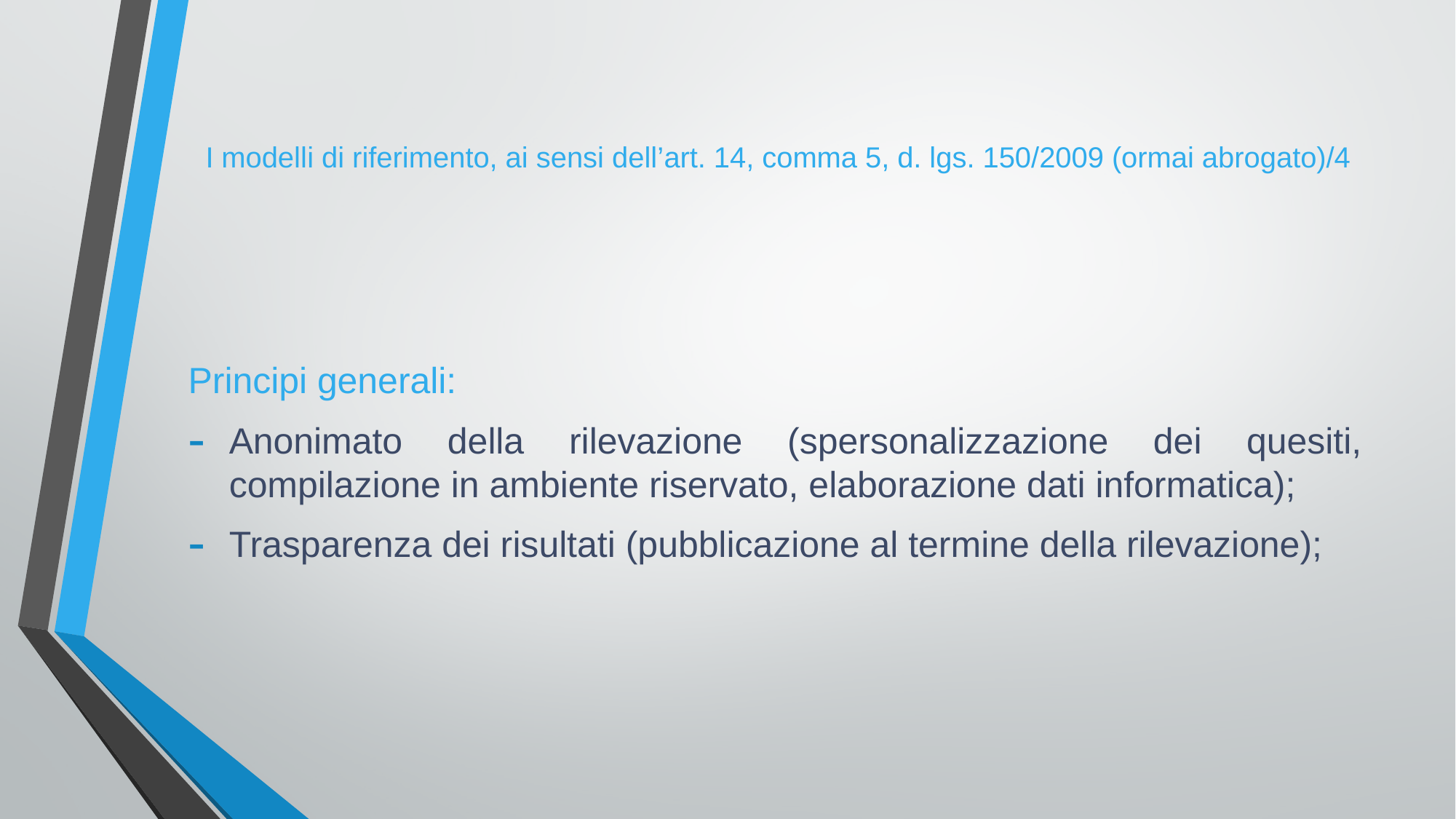

# I modelli di riferimento, ai sensi dell’art. 14, comma 5, d. lgs. 150/2009 (ormai abrogato)/4
Principi generali:
Anonimato della rilevazione (spersonalizzazione dei quesiti, compilazione in ambiente riservato, elaborazione dati informatica);
Trasparenza dei risultati (pubblicazione al termine della rilevazione);